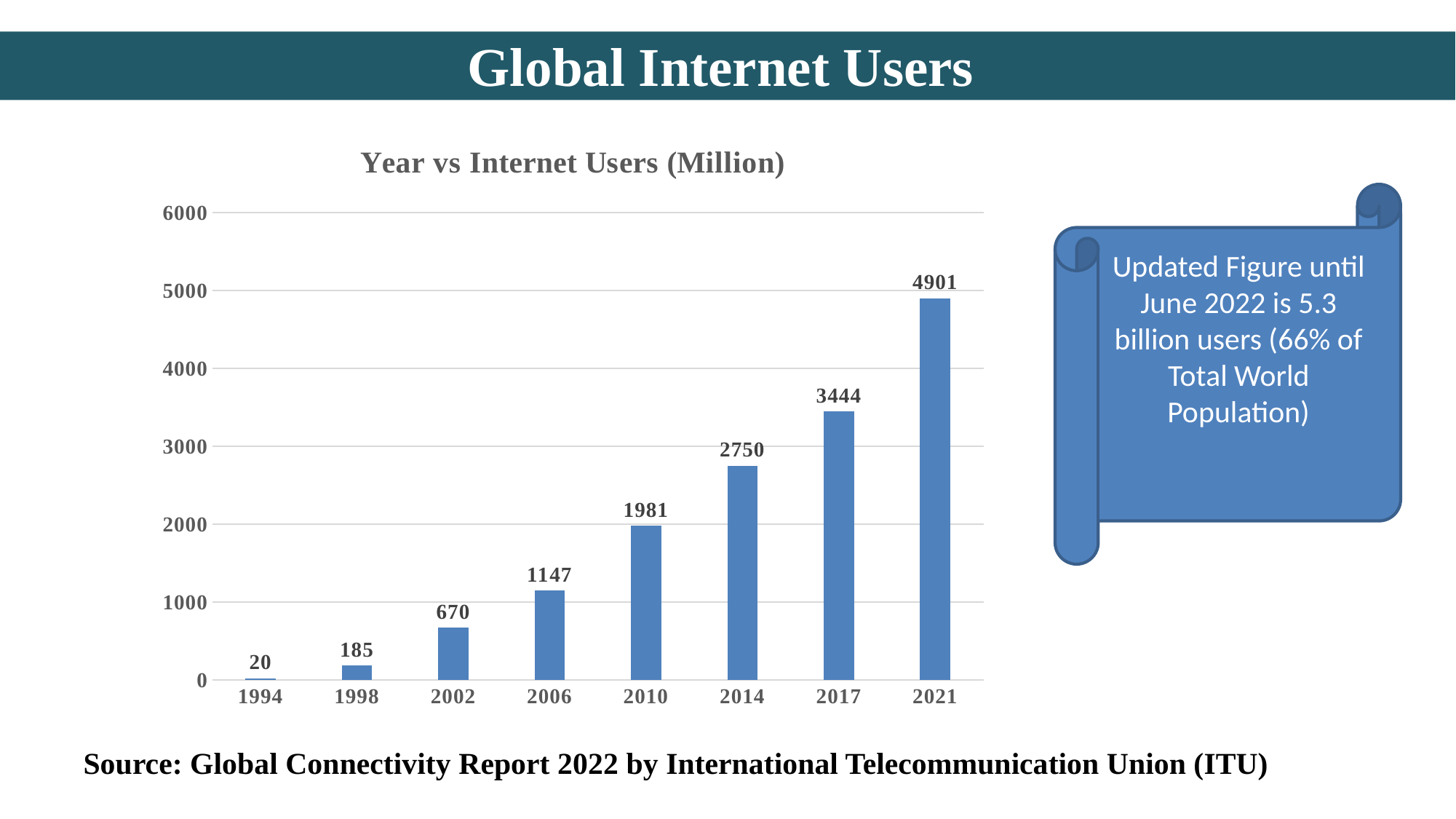

# Global Internet Users

### Chart:

| Category |  |
|---|---|
| 1994 | 20.0 |
| 1998 | 185.0 |
| 2002 | 670.0 |
| 2006 | 1147.0 |
| 2010 | 1981.0 |
| 2014 | 2750.0 |
| 2017 | 3444.0 |
| 2021 | 4901.0 |
Updated Figure until June 2022 is 5.3 billion users (66% of Total World Population)

Source: Global Connectivity Report 2022 by International Telecommunication Union (ITU)
12